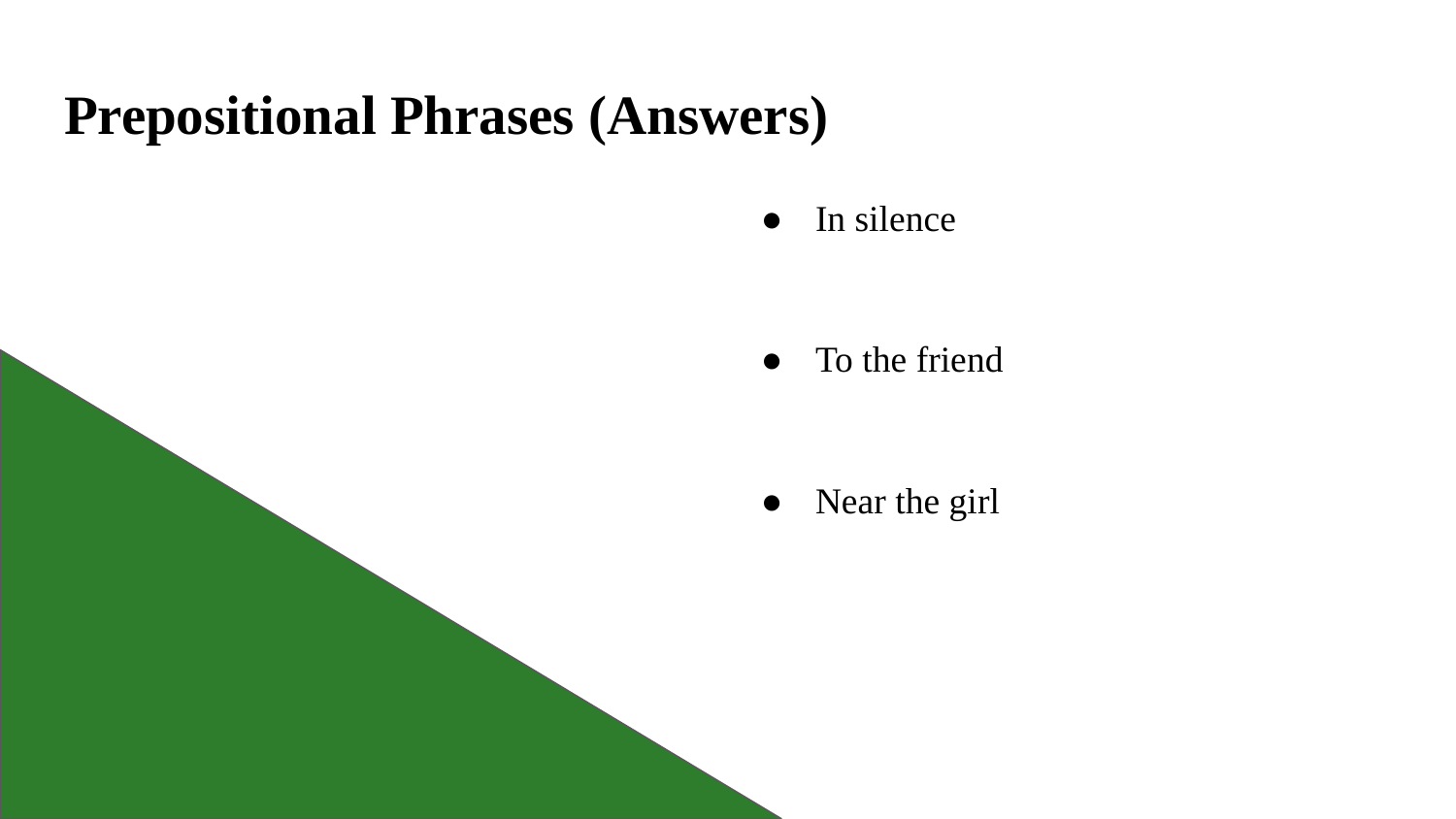

# Prepositional Phrases (Answers)
In silence

To the friend

Near the girl